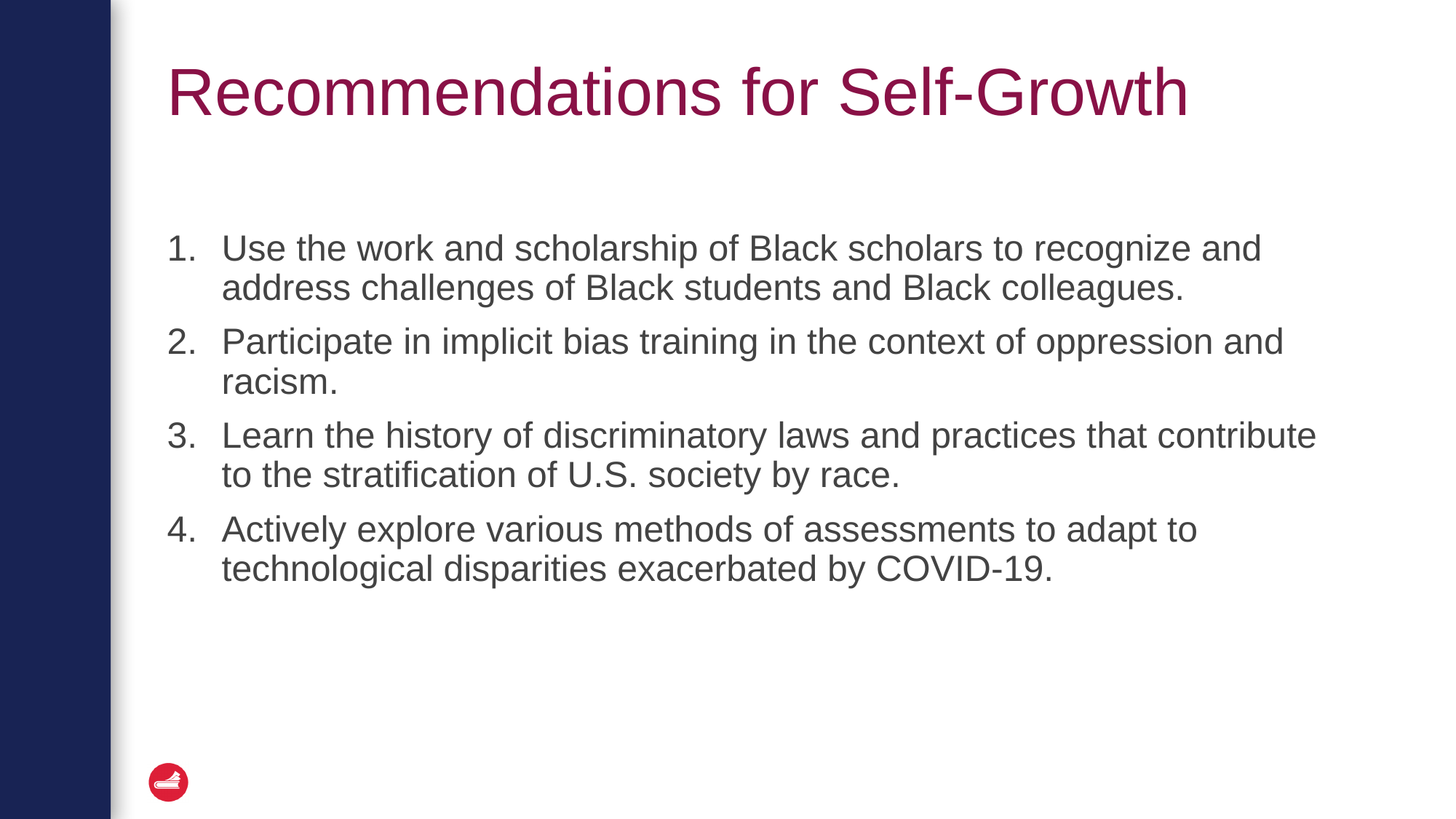

# Recommendations for Self-Growth
Use the work and scholarship of Black scholars to recognize and address challenges of Black students and Black colleagues.
Participate in implicit bias training in the context of oppression and racism.
Learn the history of discriminatory laws and practices that contribute to the stratification of U.S. society by race.
Actively explore various methods of assessments to adapt to technological disparities exacerbated by COVID-19.